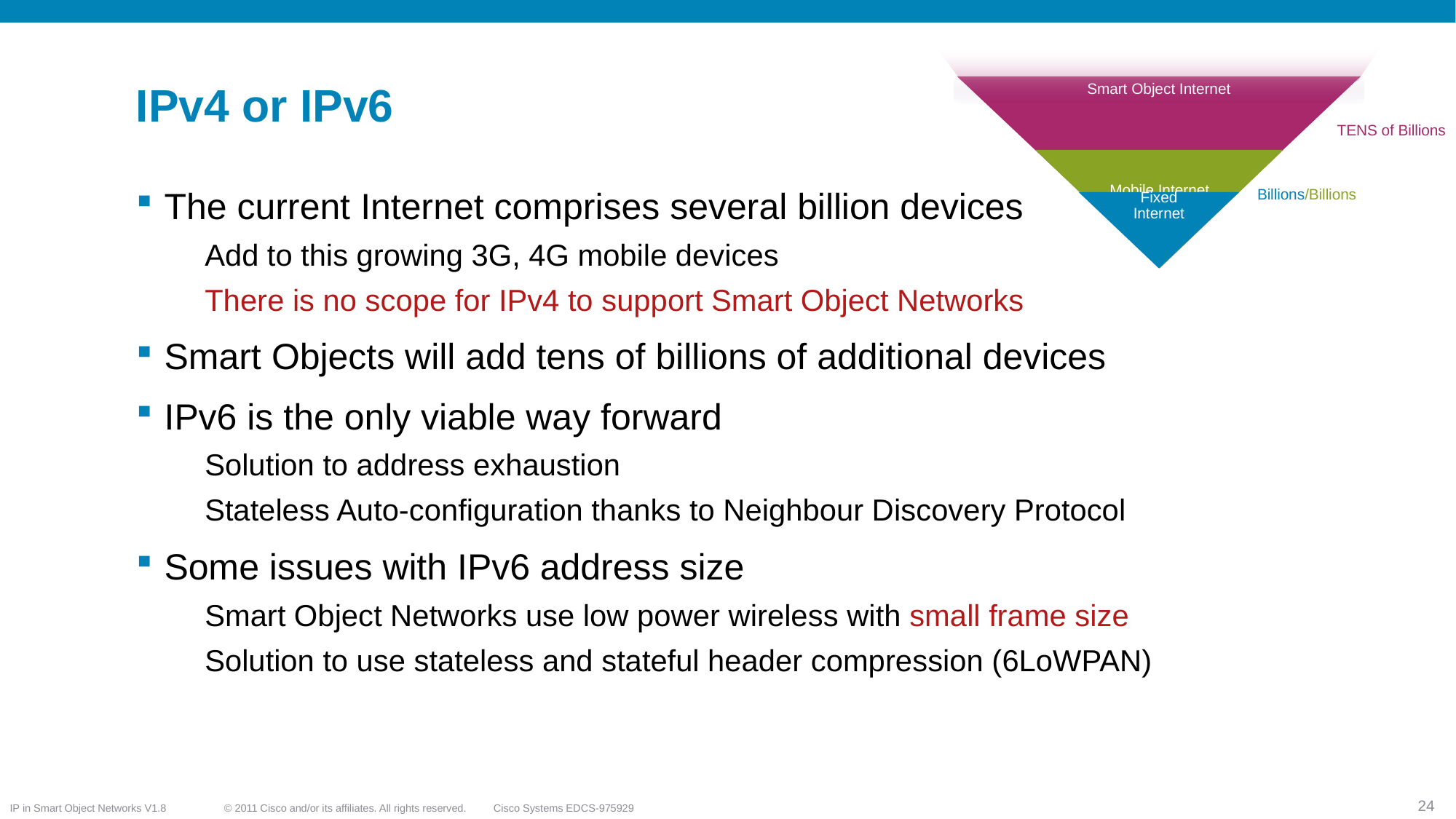

# IPv4 or IPv6

Smart Object Internet
TENS of Billions
Mobile Internet
The current Internet comprises several billion devices
Add to this growing 3G, 4G mobile devices
There is no scope for IPv4 to support Smart Object Networks
Smart Objects will add tens of billions of additional devices
IPv6 is the only viable way forward
Solution to address exhaustion
Stateless Auto-configuration thanks to Neighbour Discovery Protocol
Some issues with IPv6 address size
Smart Object Networks use low power wireless with small frame size
Solution to use stateless and stateful header compression (6LoWPAN)

Billions/Billions
Fixed
Internet